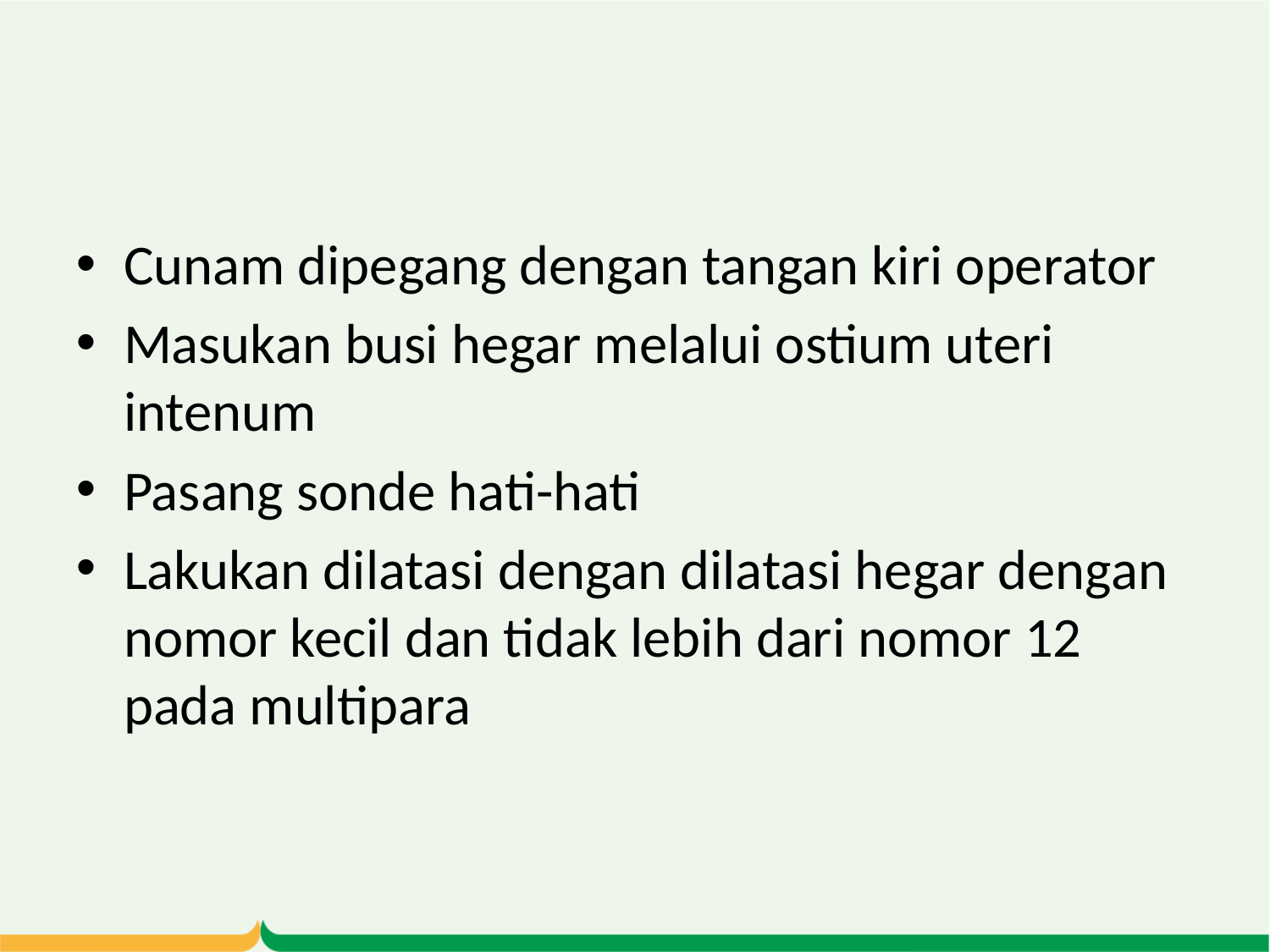

#
Cunam dipegang dengan tangan kiri operator
Masukan busi hegar melalui ostium uteri intenum
Pasang sonde hati-hati
Lakukan dilatasi dengan dilatasi hegar dengan nomor kecil dan tidak lebih dari nomor 12 pada multipara